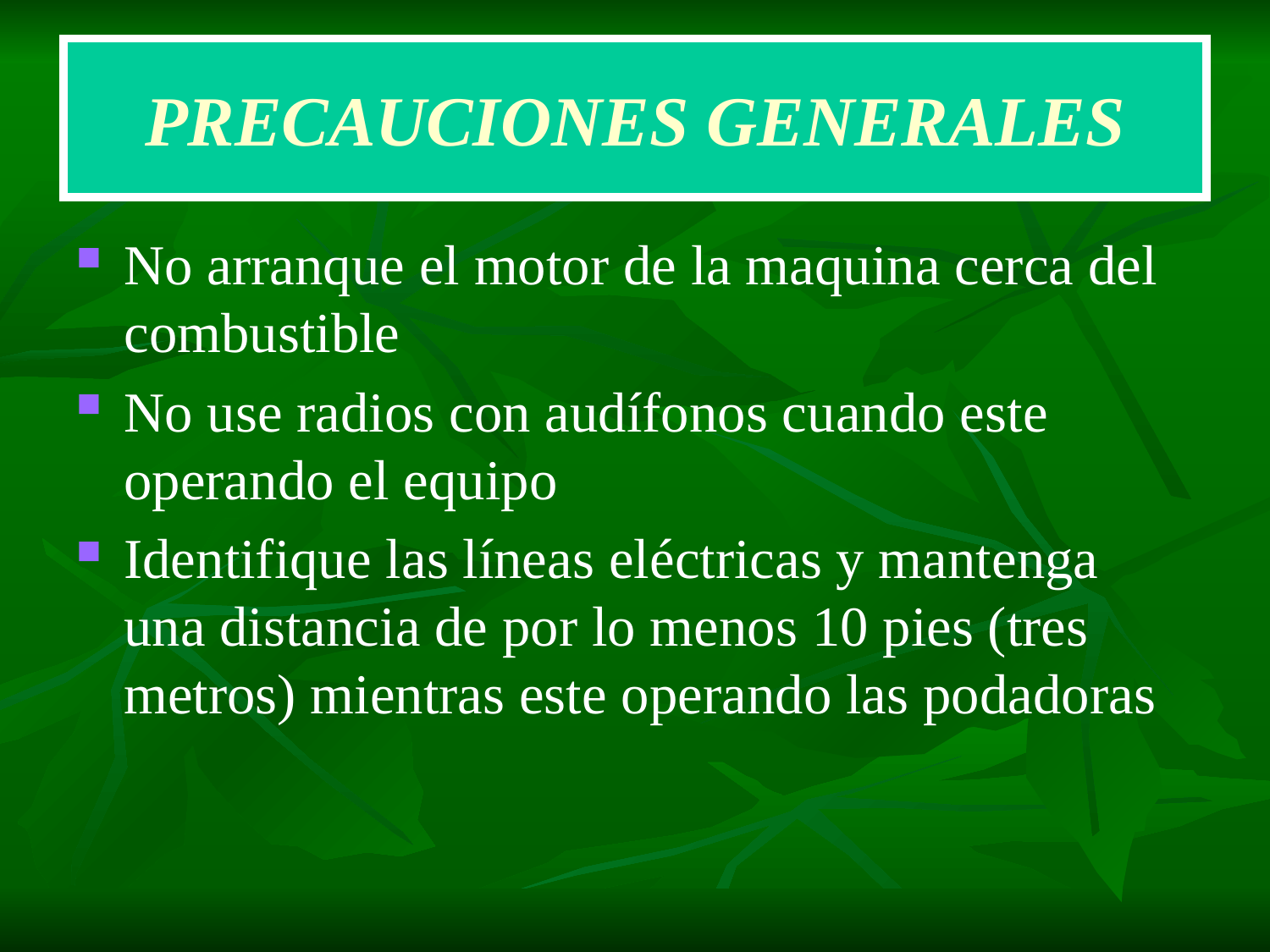

# PRECAUCIONES GENERALES
No arranque el motor de la maquina cerca del combustible
No use radios con audífonos cuando este operando el equipo
Identifique las líneas eléctricas y mantenga una distancia de por lo menos 10 pies (tres metros) mientras este operando las podadoras